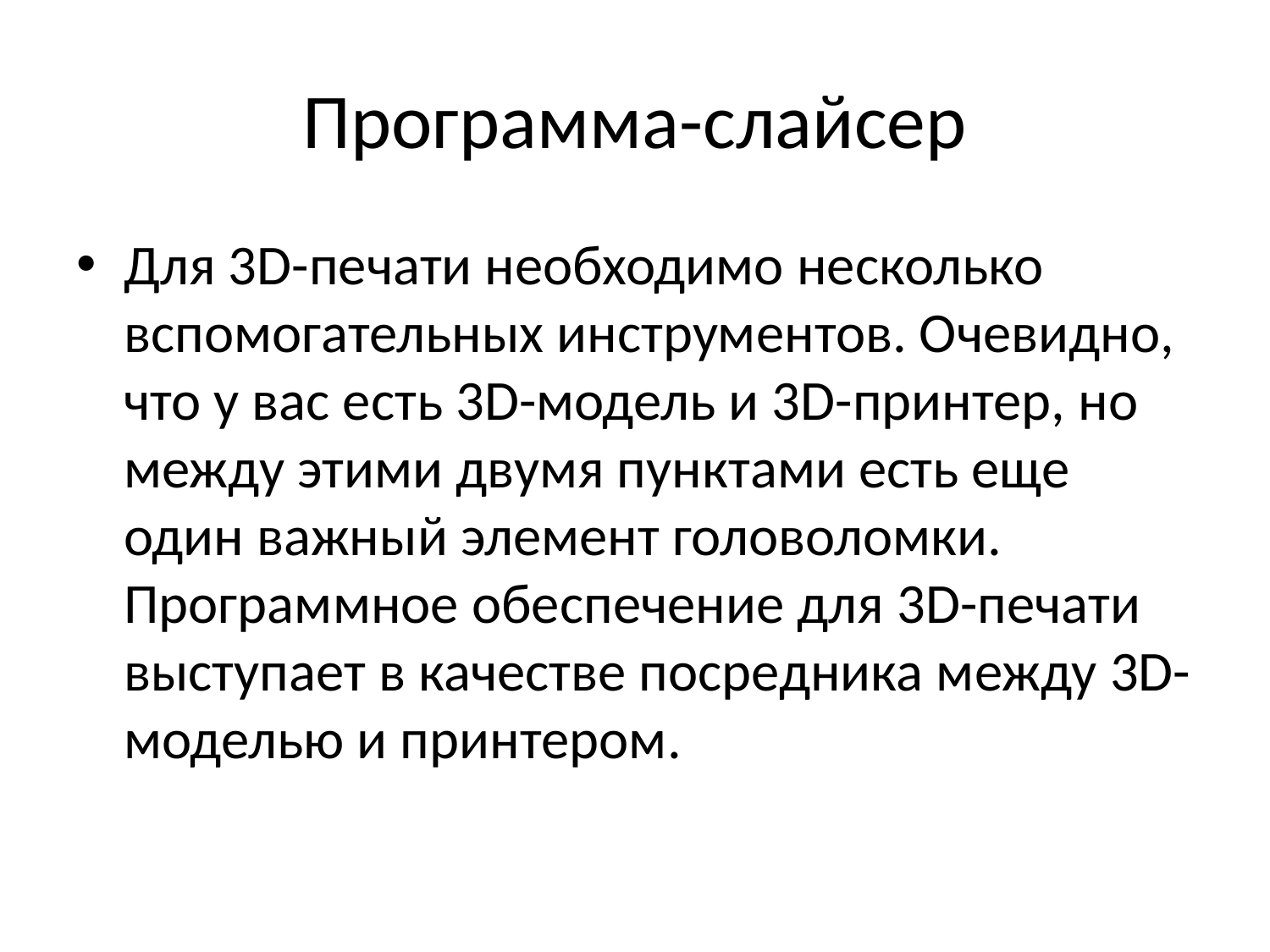

# Программа-слайсер
Для 3D-печати необходимо несколько вспомогательных инструментов. Очевидно, что у вас есть 3D-модель и 3D-принтер, но между этими двумя пунктами есть еще один важный элемент головоломки. Программное обеспечение для 3D-печати выступает в качестве посредника между 3D-моделью и принтером.